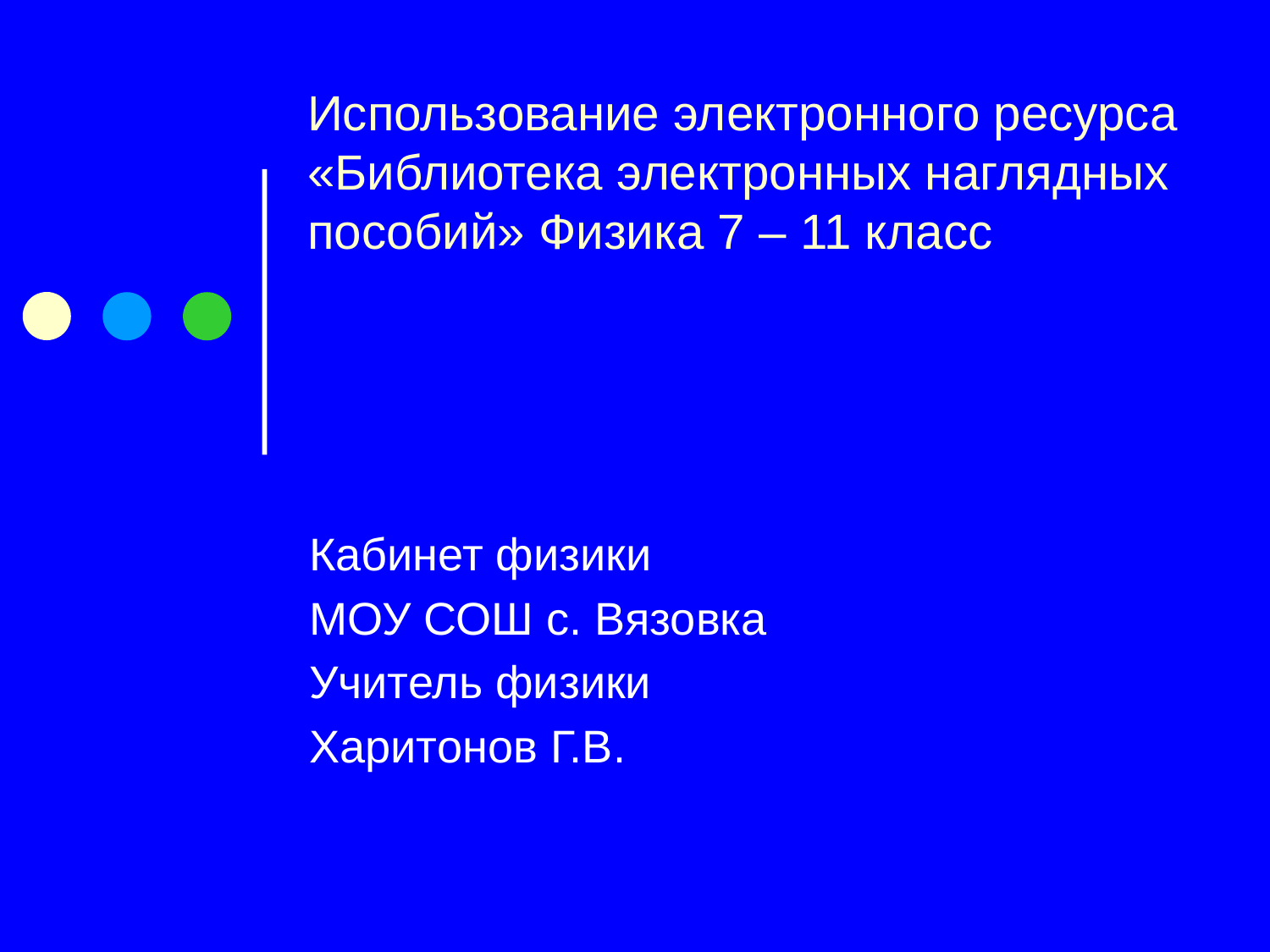

# Использование электронного ресурса «Библиотека электронных наглядных пособий» Физика 7 – 11 класс
Кабинет физики
МОУ СОШ с. Вязовка
Учитель физики
Харитонов Г.В.